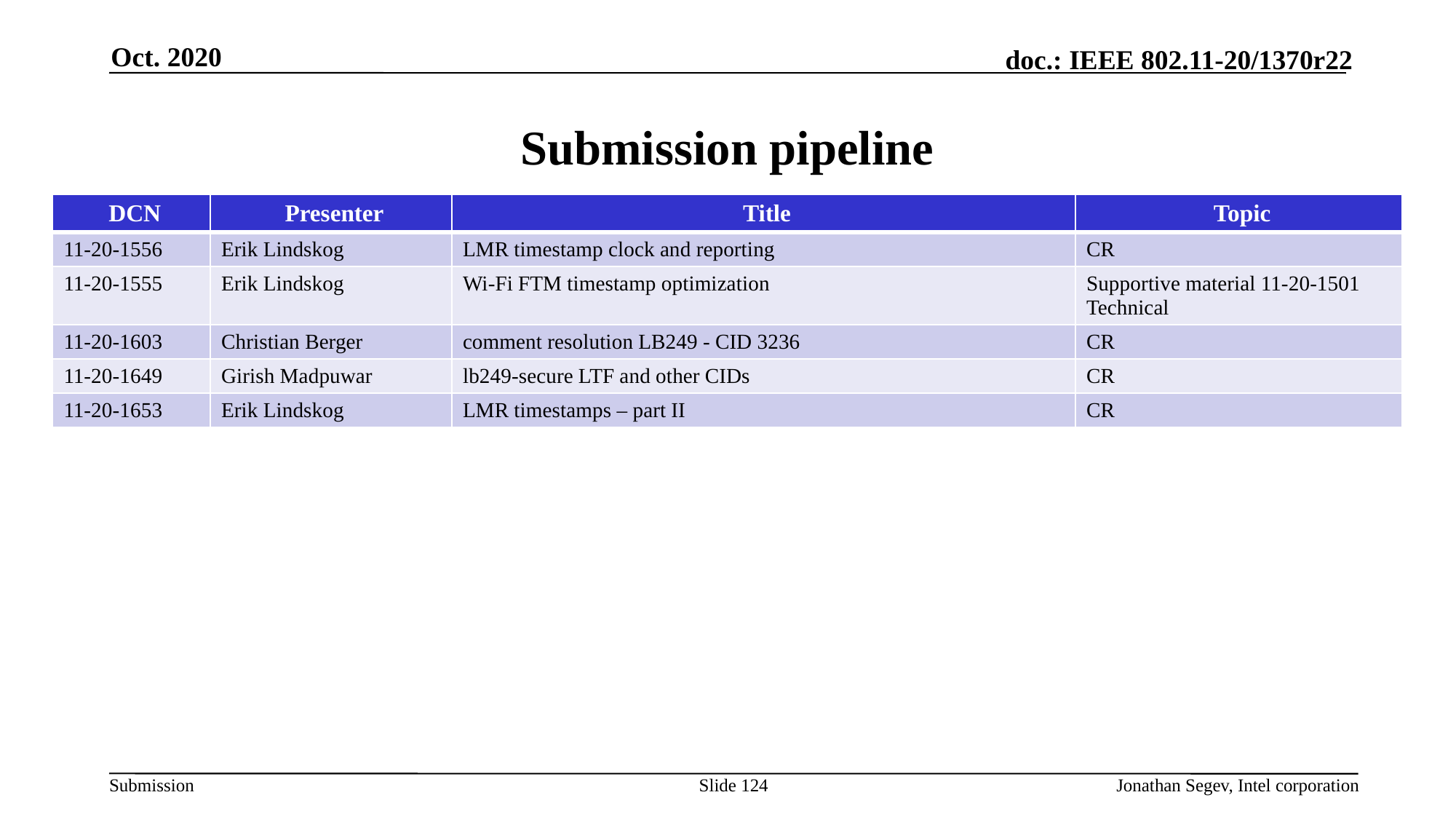

Oct. 2020
# Submission pipeline
| DCN | Presenter | Title | Topic |
| --- | --- | --- | --- |
| 11-20-1556 | Erik Lindskog | LMR timestamp clock and reporting | CR |
| 11-20-1555 | Erik Lindskog | Wi-Fi FTM timestamp optimization | Supportive material 11-20-1501 Technical |
| 11-20-1603 | Christian Berger | comment resolution LB249 - CID 3236 | CR |
| 11-20-1649 | Girish Madpuwar | lb249-secure LTF and other CIDs | CR |
| 11-20-1653 | Erik Lindskog | LMR timestamps – part II | CR |
Slide 124
Jonathan Segev, Intel corporation